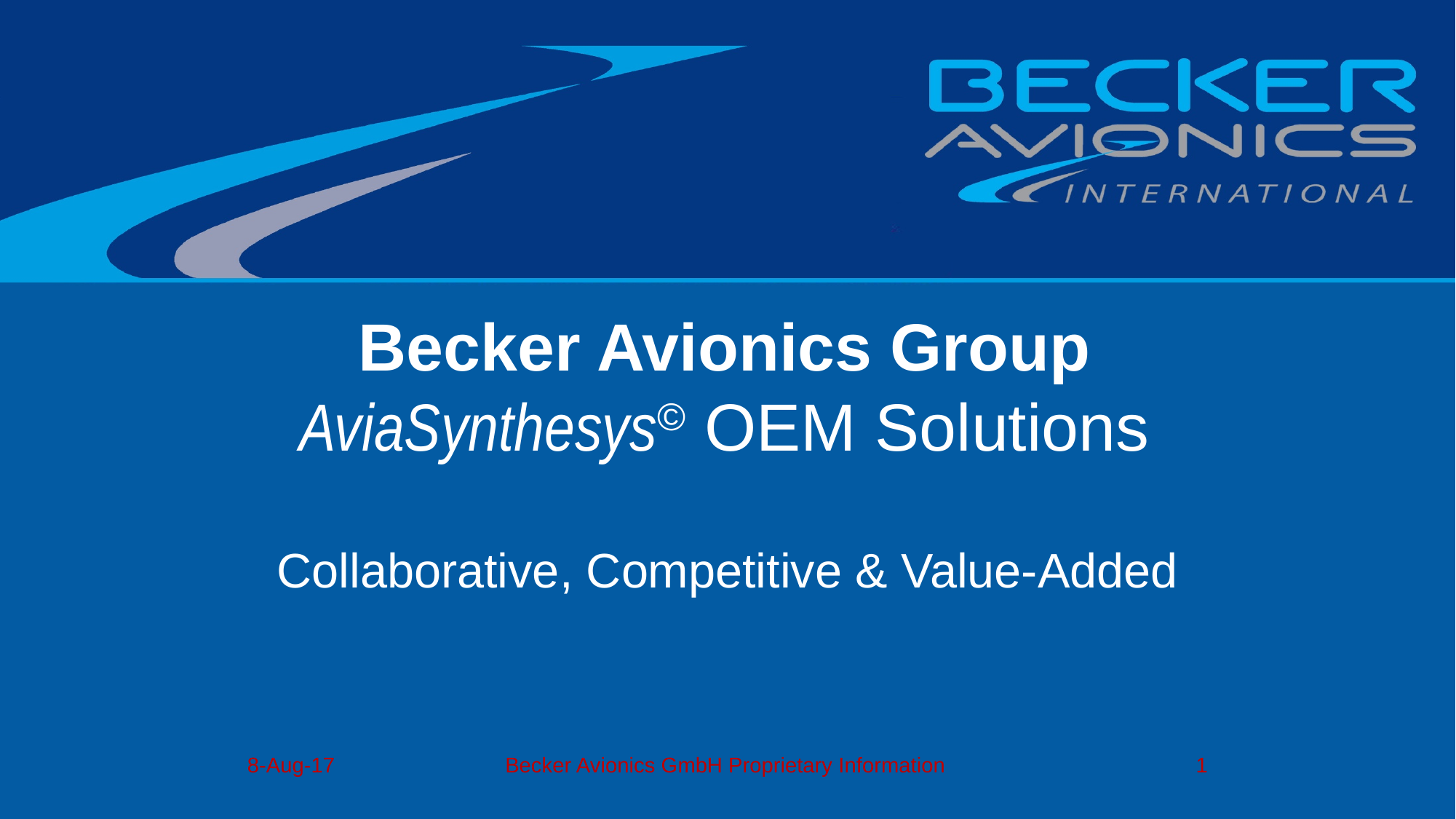

# Becker Avionics Group AviaSynthesys© OEM Solutions
Collaborative, Competitive & Value-Added
8-Aug-17
Becker Avionics GmbH Proprietary Information
1